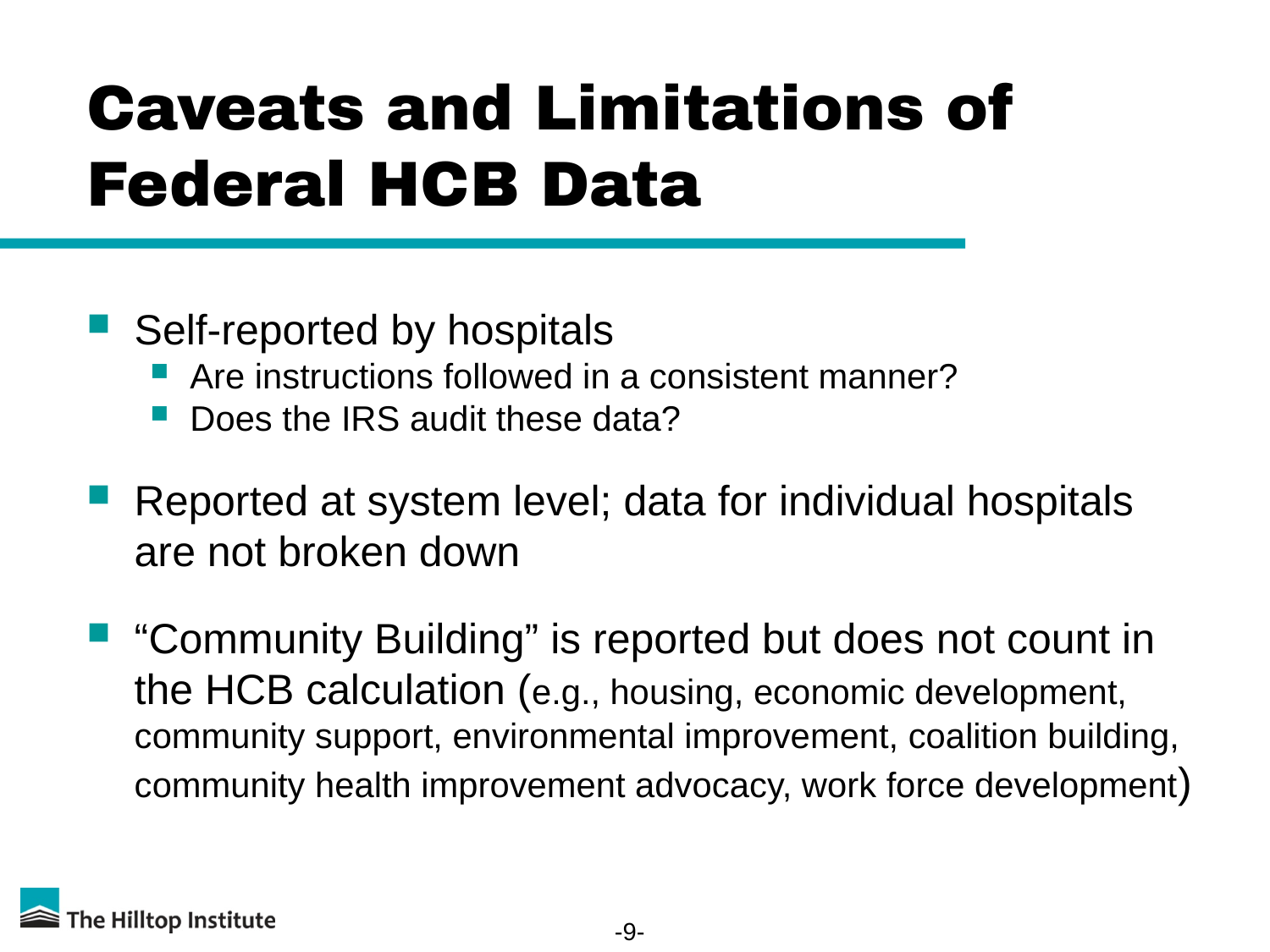

# Caveats and Limitations of Federal HCB Data
Self-reported by hospitals
Are instructions followed in a consistent manner?
Does the IRS audit these data?
Reported at system level; data for individual hospitals
are not broken down
“Community Building” is reported but does not count in the HCB calculation (e.g., housing, economic development, community support, environmental improvement, coalition building, community health improvement advocacy, work force development)
-9-